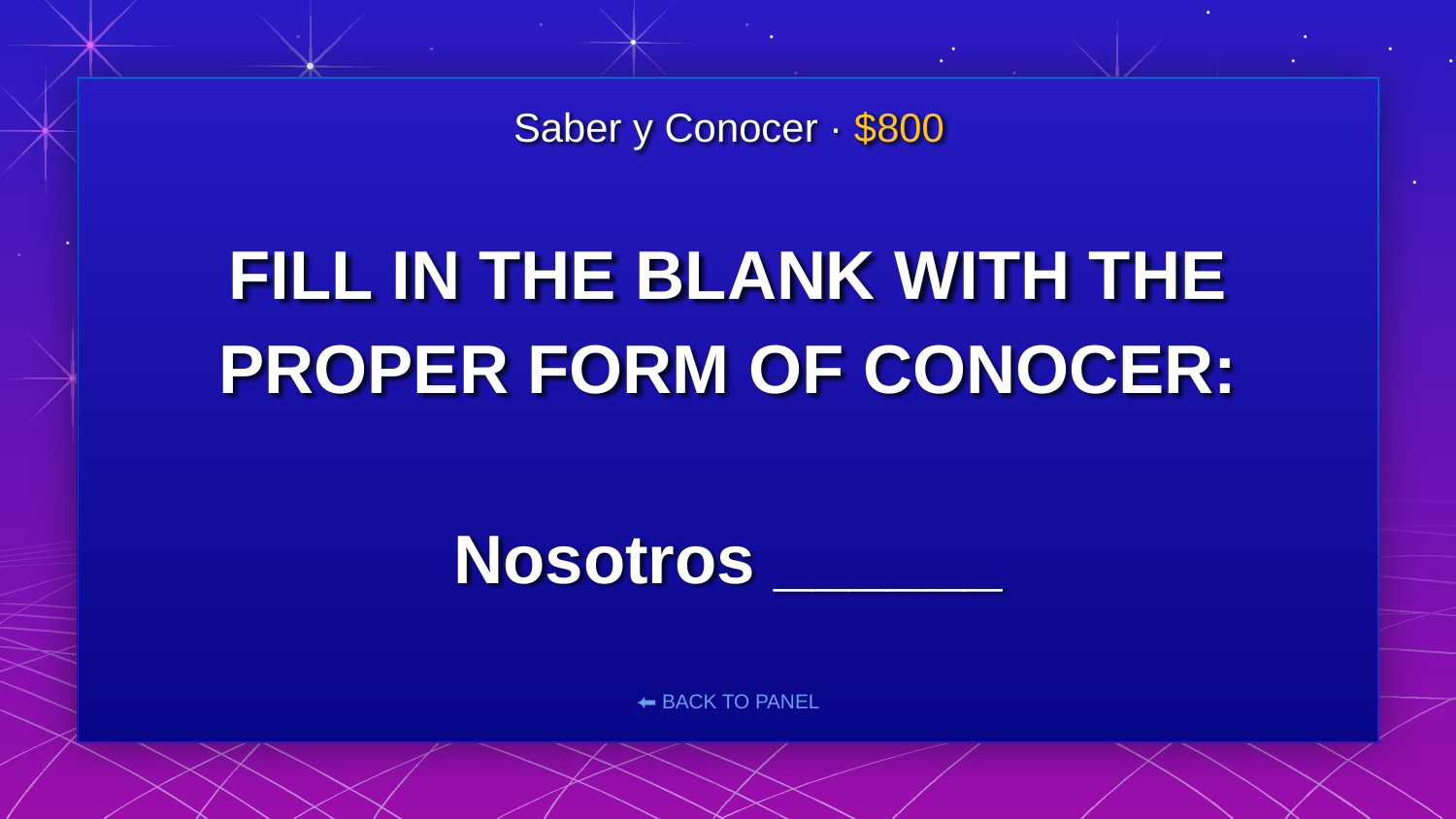

Saber y Conocer · $800
# FILL IN THE BLANK WITH THE PROPER FORM OF CONOCER: Nosotros ______